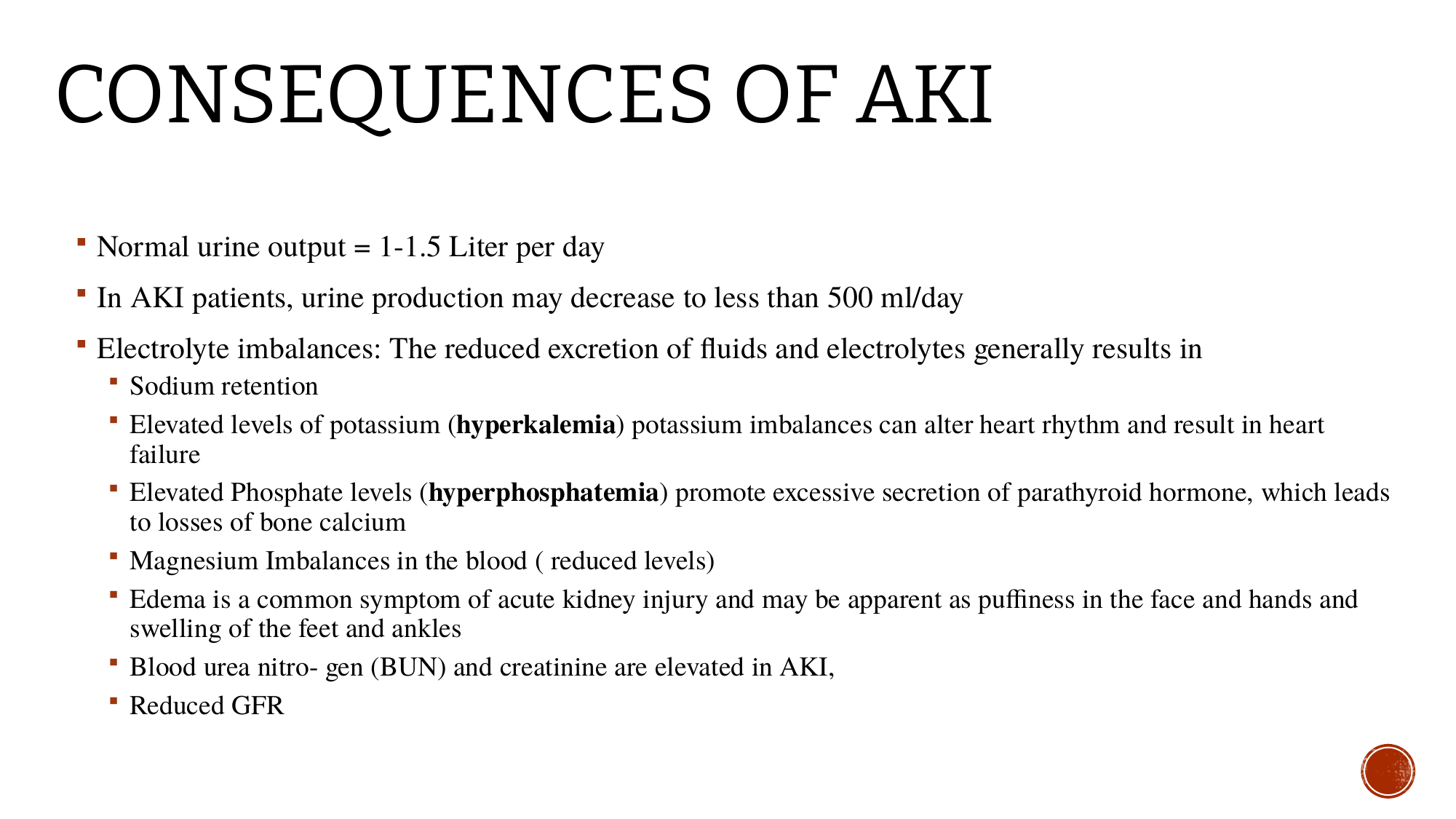

# consequences OF aki
Normal urine output = 1-1.5 Liter per day
In AKI patients, urine production may decrease to less than 500 ml/day
Electrolyte imbalances: The reduced excretion of fluids and electrolytes generally results in
Sodium retention
Elevated levels of potassium (hyperkalemia) potassium imbalances can alter heart rhythm and result in heart failure
Elevated Phosphate levels (hyperphosphatemia) promote excessive secretion of parathyroid hormone, which leads to losses of bone calcium
Magnesium Imbalances in the blood ( reduced levels)
Edema is a common symptom of acute kidney injury and may be apparent as puffiness in the face and hands and swelling of the feet and ankles
Blood urea nitro- gen (BUN) and creatinine are elevated in AKI,
Reduced GFR